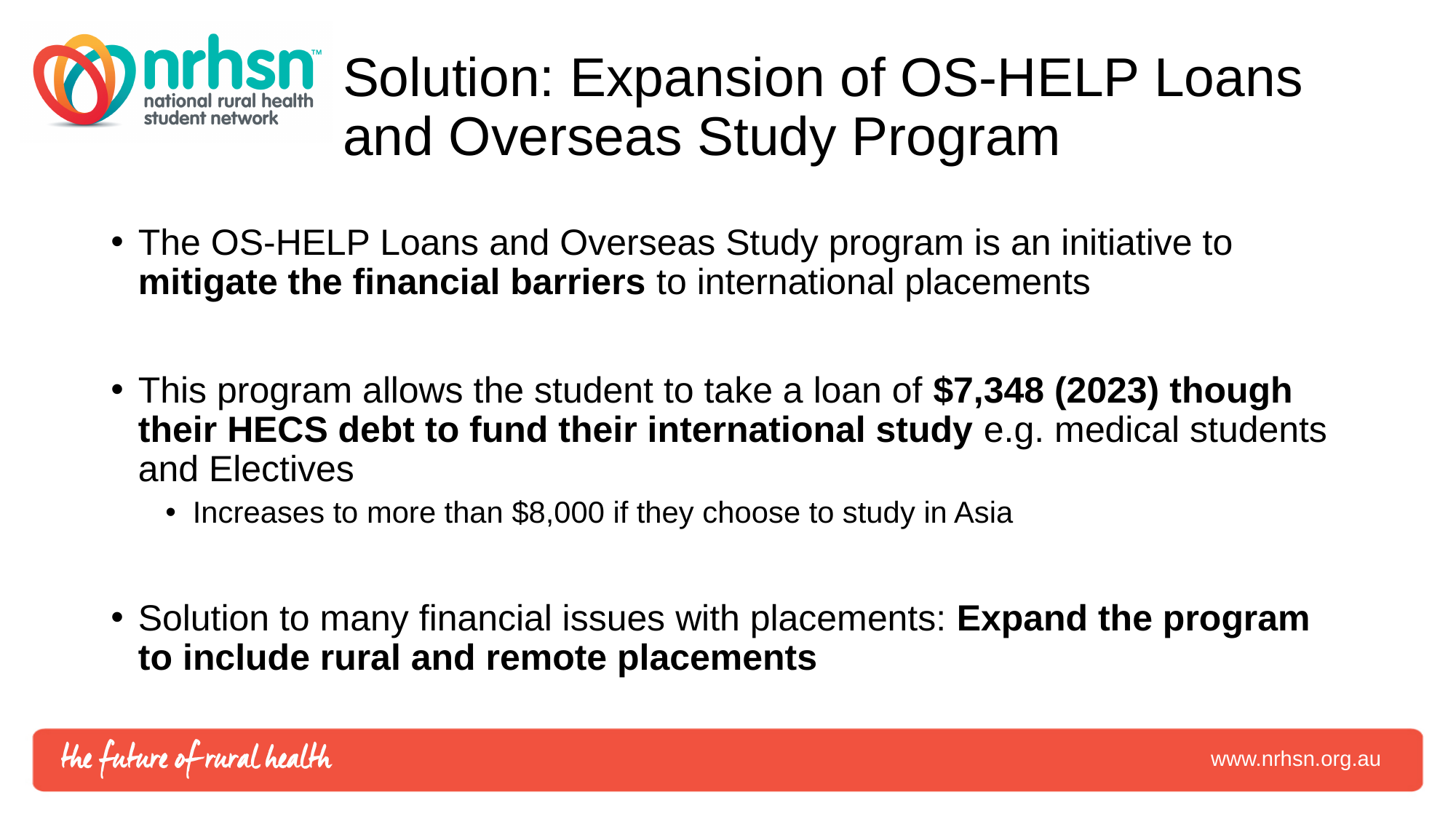

# Solution: Expansion of OS-HELP Loans and Overseas Study Program
The OS-HELP Loans and Overseas Study program is an initiative to mitigate the financial barriers to international placements

This program allows the student to take a loan of $7,348 (2023) though their HECS debt to fund their international study e.g. medical students and Electives
Increases to more than $8,000 if they choose to study in Asia

Solution to many financial issues with placements: Expand the program to include rural and remote placements